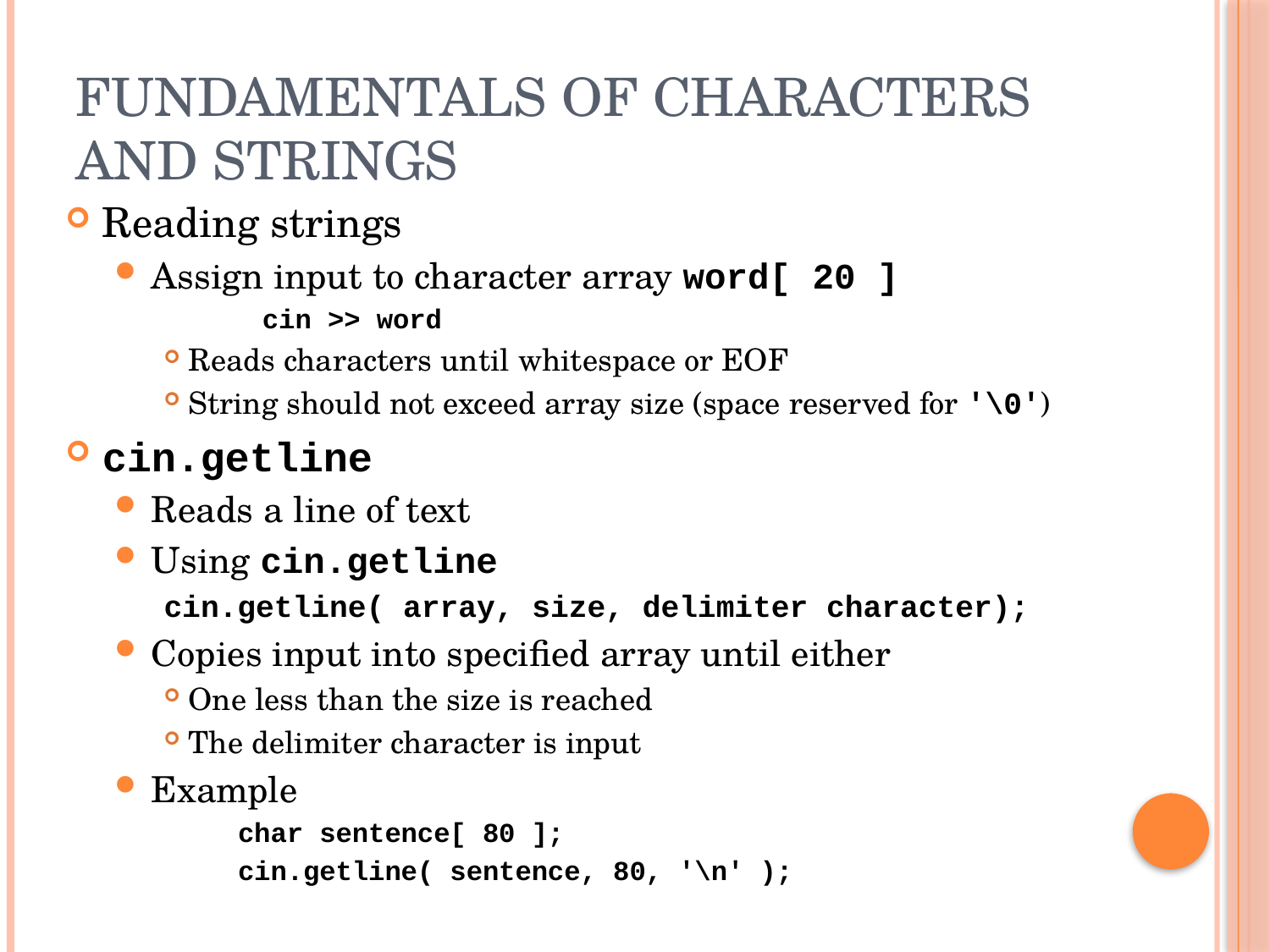

5
# Fundamentals of Characters and Strings
Reading strings
Assign input to character array word[ 20 ]
	cin >> word
Reads characters until whitespace or EOF
String should not exceed array size (space reserved for '\0')
cin.getline
Reads a line of text
Using cin.getline
cin.getline( array, size, delimiter character);
Copies input into specified array until either
One less than the size is reached
The delimiter character is input
Example
char sentence[ 80 ];
cin.getline( sentence, 80, '\n' );